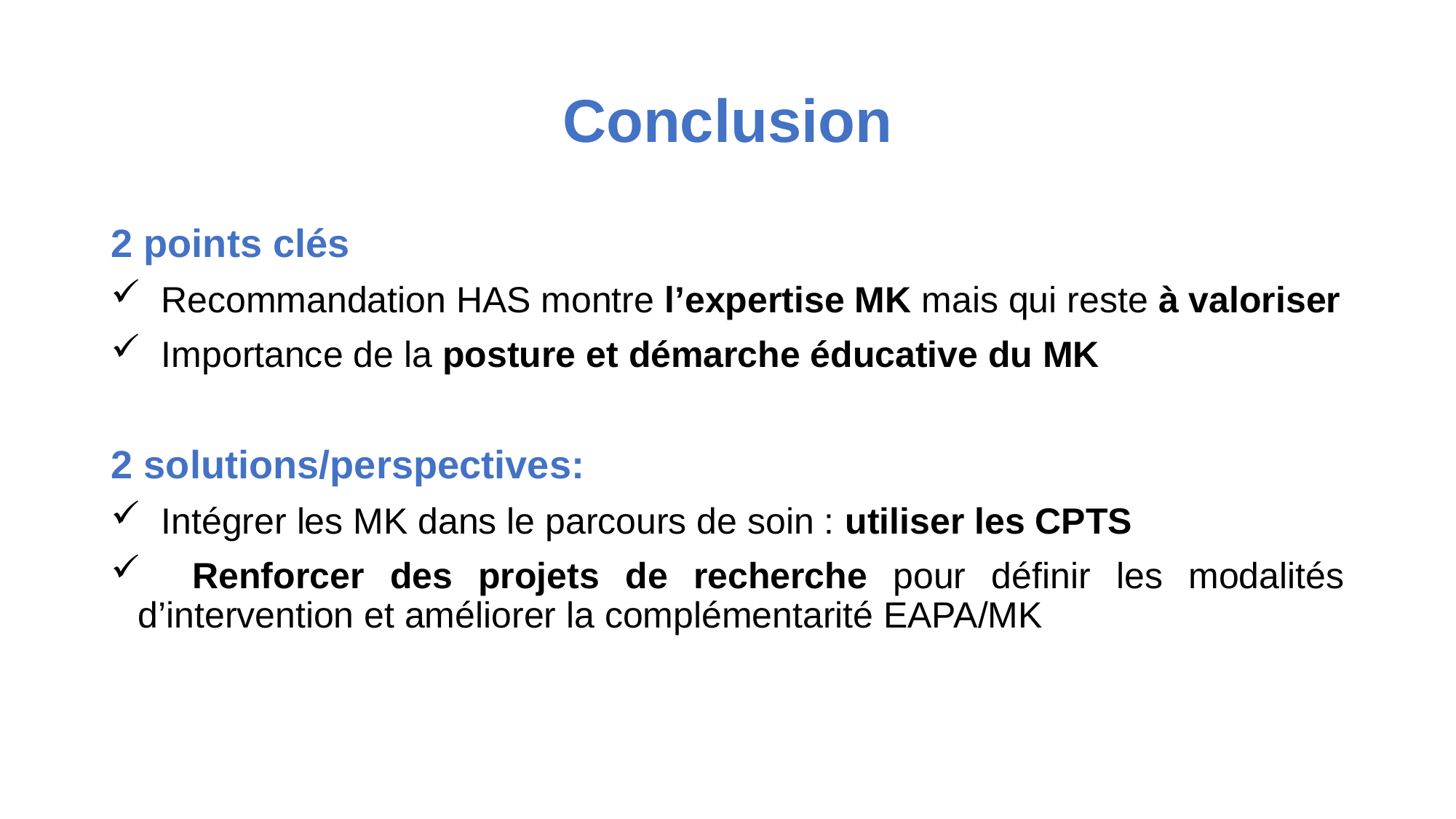

# Conclusion
2 points clés
  Recommandation HAS montre l’expertise MK mais qui reste à valoriser
  Importance de la posture et démarche éducative du MK

2 solutions/perspectives:
  Intégrer les MK dans le parcours de soin : utiliser les CPTS
  Renforcer des projets de recherche pour définir les modalités d’intervention et améliorer la complémentarité EAPA/MK